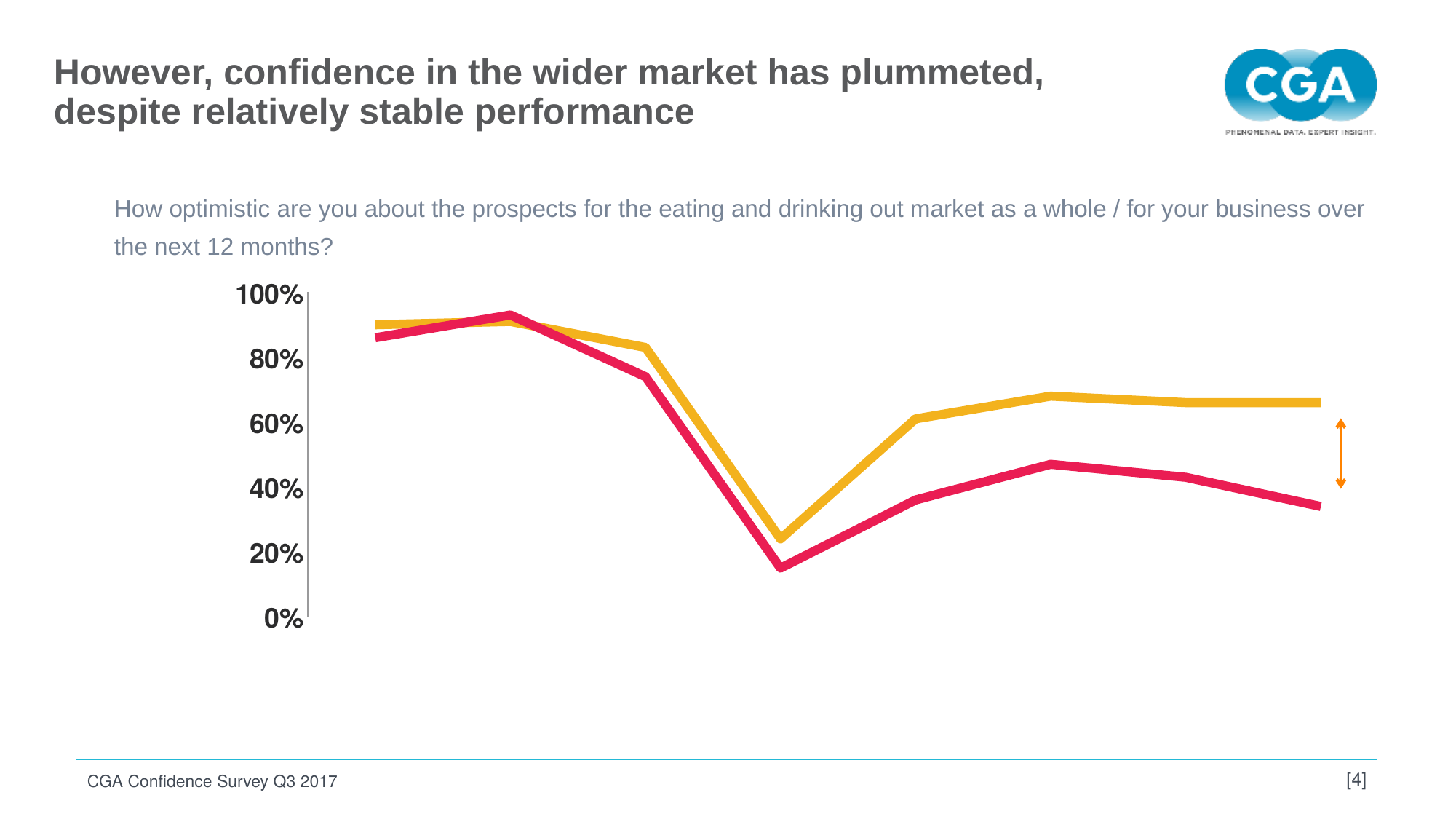

However, confidence in the wider market has plummeted, despite relatively stable performance
How optimistic are you about the prospects for the eating and drinking out market as a whole / for your business over the next 12 months?

### Chart

| Category | Own business | General market |
|---|---|---|
| Feb-14 | 0.9 | 0.86 |
| Feb-15 | 0.91 | 0.93 |
| Feb-16 | 0.83 | 0.74 |
| Jul-16 | 0.24 | 0.15 |
| Nov-16 | 0.61 | 0.36 |
| Feb-17 | 0.68 | 0.47 |
| May-17 | 0.66 | 0.43 |
| Aug-17 | 0.66 | 0.34 |
CGA Confidence Survey Q3 2017
[4]